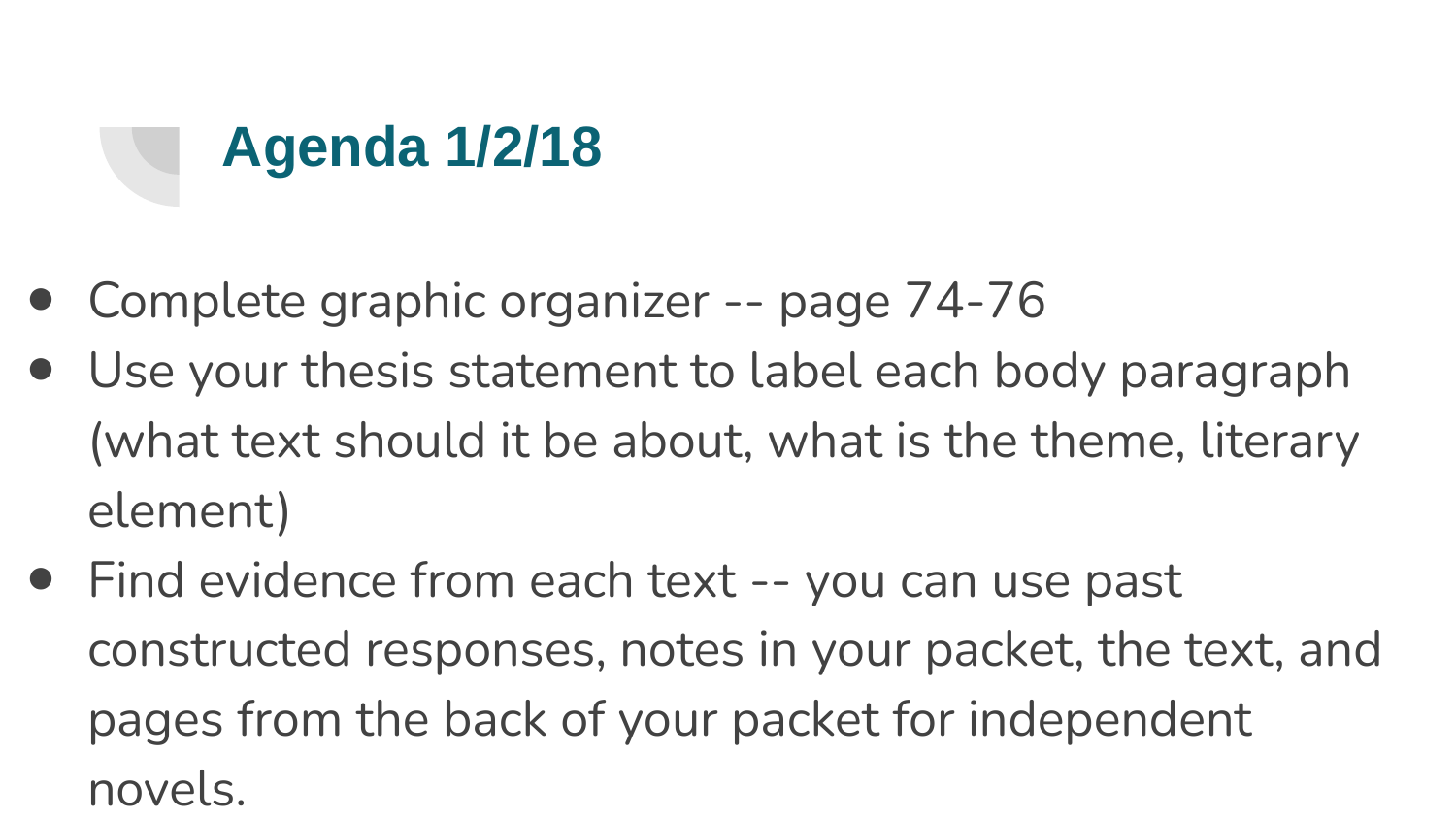

# Agenda 1/2/18
Complete graphic organizer -- page 74-76
Use your thesis statement to label each body paragraph (what text should it be about, what is the theme, literary element)
Find evidence from each text -- you can use past constructed responses, notes in your packet, the text, and pages from the back of your packet for independent novels.